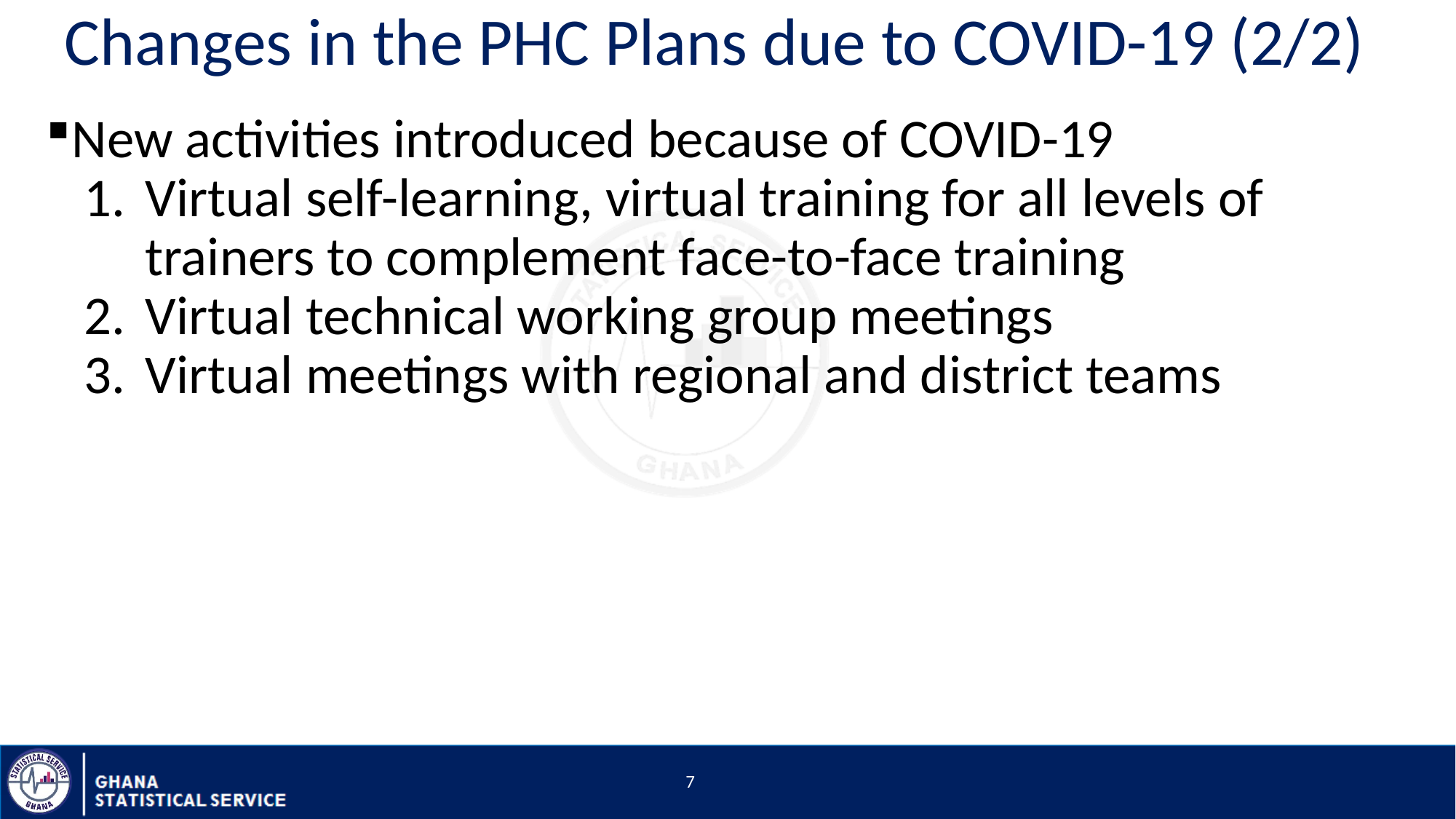

# Changes in the PHC Plans due to COVID-19 (2/2)
New activities introduced because of COVID-19
Virtual self-learning, virtual training for all levels of trainers to complement face-to-face training
Virtual technical working group meetings
Virtual meetings with regional and district teams

7